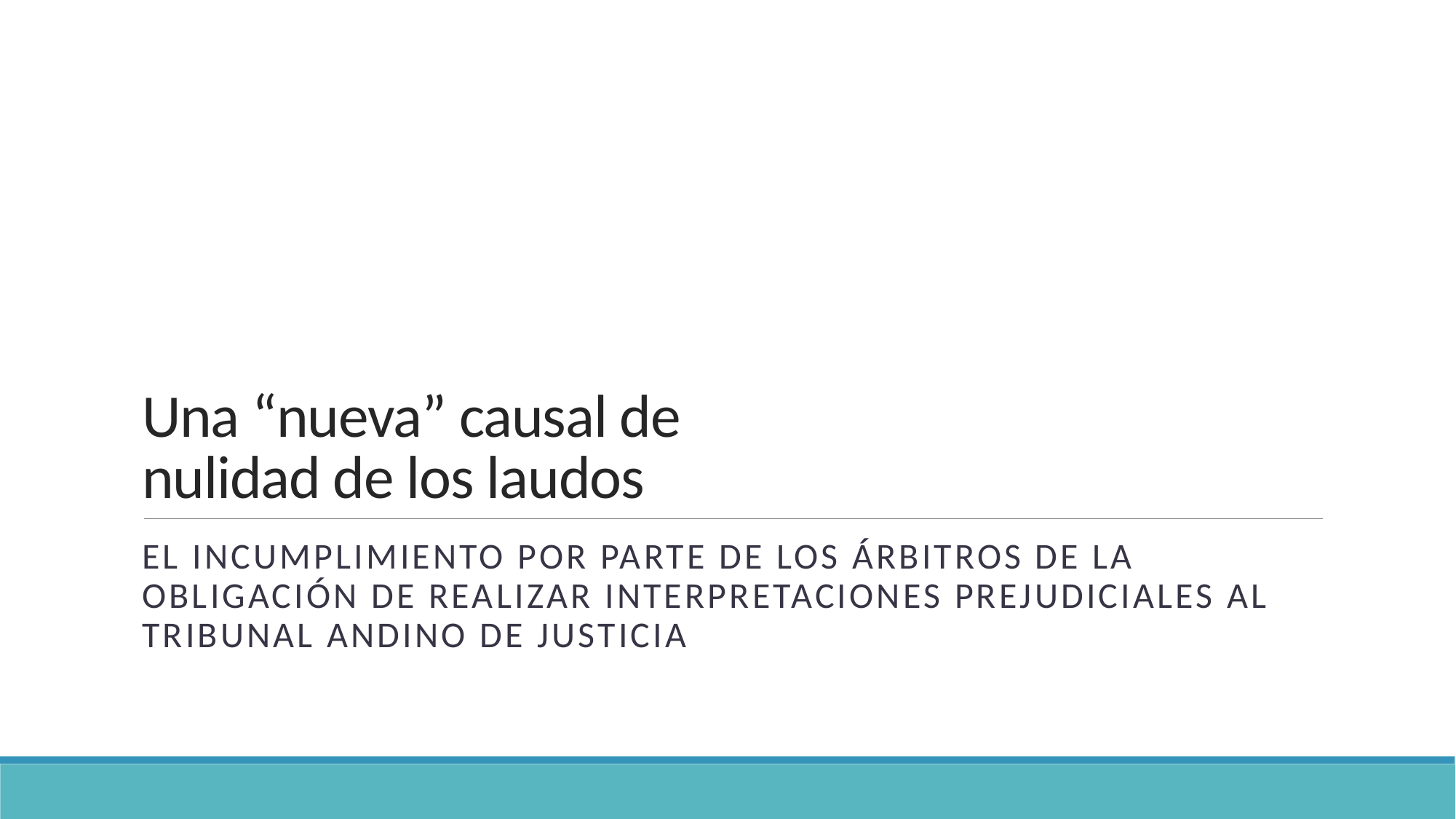

# Una “nueva” causal de nulidad de los laudos
El incumplimiento por parte de los árbitros de la obligación de realizar interpretaciones prejudiciales al Tribunal Andino de Justicia